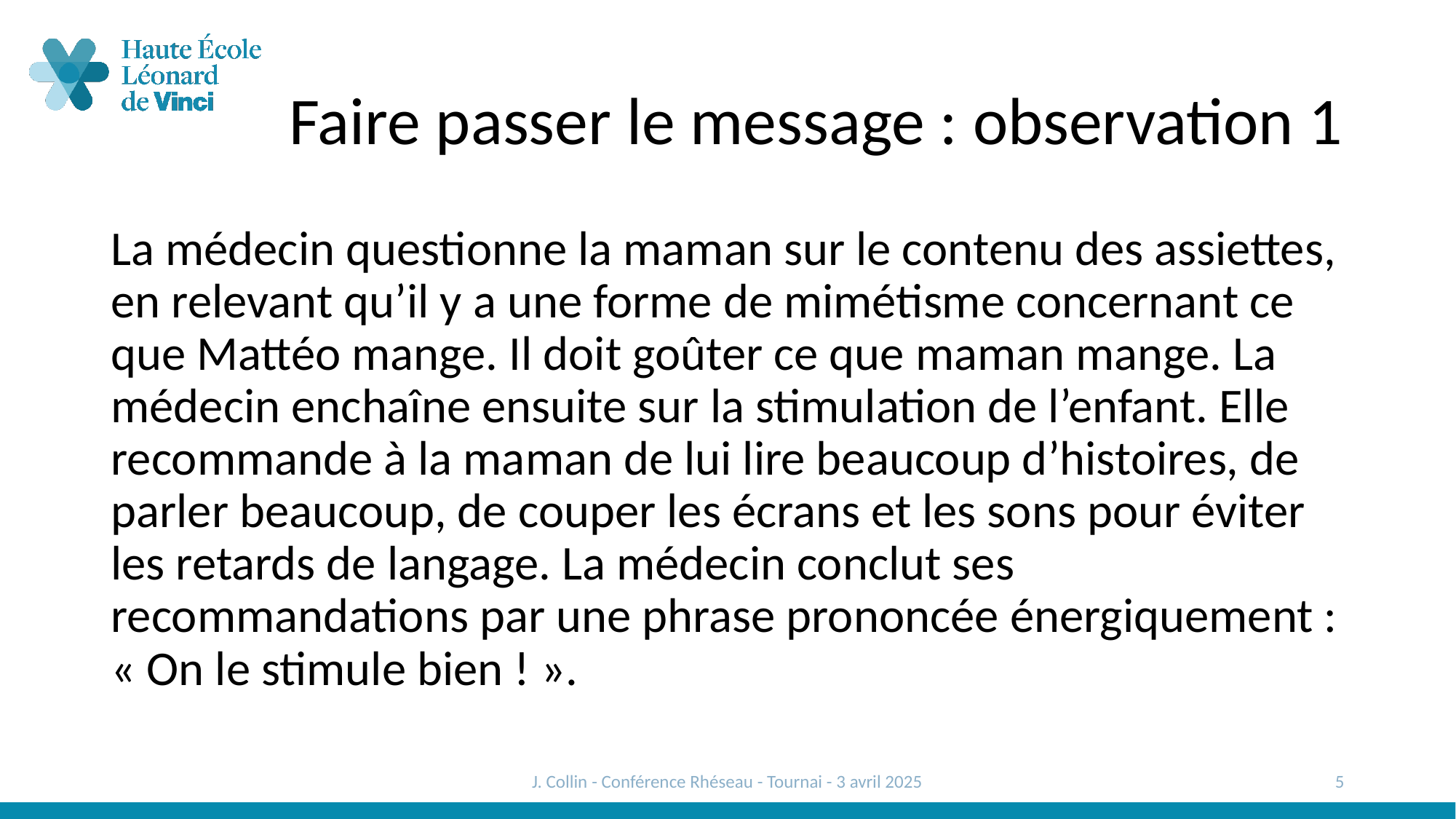

# Faire passer le message : observation 1
La médecin questionne la maman sur le contenu des assiettes, en relevant qu’il y a une forme de mimétisme concernant ce que Mattéo mange. Il doit goûter ce que maman mange. La médecin enchaîne ensuite sur la stimulation de l’enfant. Elle recommande à la maman de lui lire beaucoup d’histoires, de parler beaucoup, de couper les écrans et les sons pour éviter les retards de langage. La médecin conclut ses recommandations par une phrase prononcée énergiquement : « On le stimule bien ! ».
J. Collin - Conférence Rhéseau - Tournai - 3 avril 2025
5